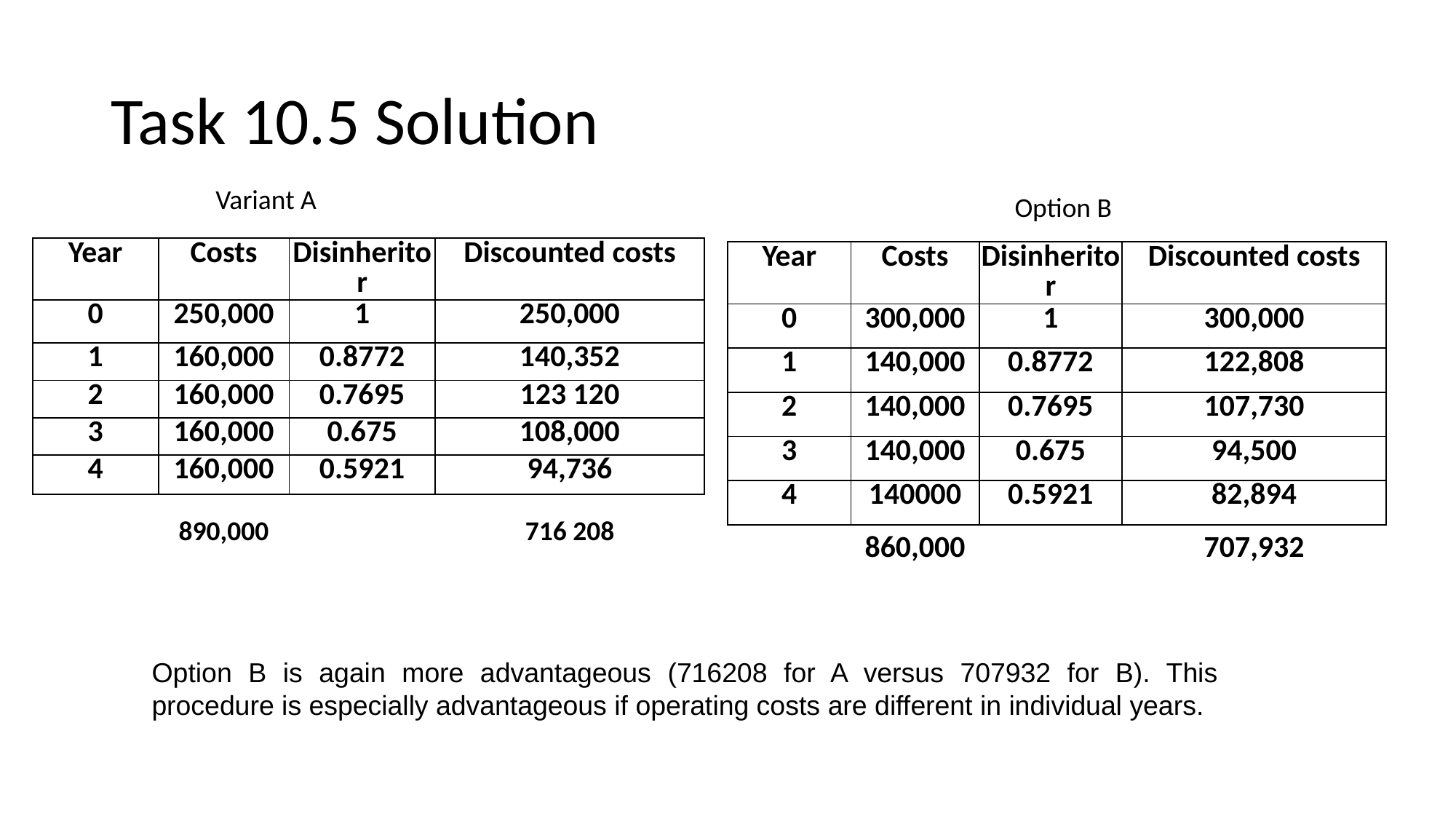

# Task 10.5 Solution
Variant A
Option B
| Year | Costs | Disinheritor | Discounted costs |
| --- | --- | --- | --- |
| 0 | 250,000 | 1 | 250,000 |
| 1 | 160,000 | 0.8772 | 140,352 |
| 2 | 160,000 | 0.7695 | 123 120 |
| 3 | 160,000 | 0.675 | 108,000 |
| 4 | 160,000 | 0.5921 | 94,736 |
|  | 890,000 |  | 716 208 |
| Year | Costs | Disinheritor | Discounted costs |
| --- | --- | --- | --- |
| 0 | 300,000 | 1 | 300,000 |
| 1 | 140,000 | 0.8772 | 122,808 |
| 2 | 140,000 | 0.7695 | 107,730 |
| 3 | 140,000 | 0.675 | 94,500 |
| 4 | 140000 | 0.5921 | 82,894 |
|  | 860,000 |  | 707,932 |
Option B is again more advantageous (716208 for A versus 707932 for B). This procedure is especially advantageous if operating costs are different in individual years.